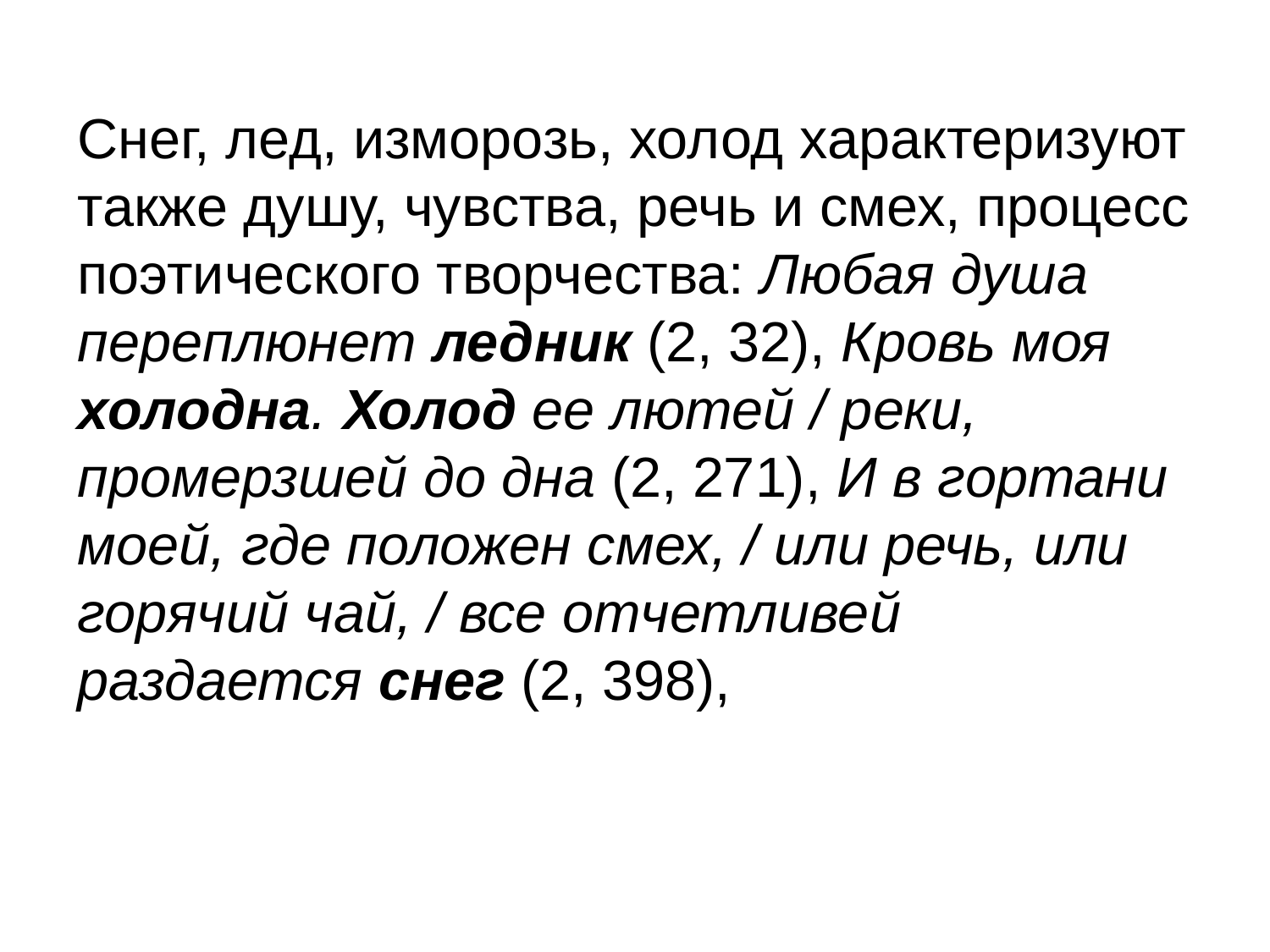

#
Снег, лед, изморозь, холод характеризуют также душу, чувства, речь и смех, процесс поэтического творчества: Любая душа переплюнет ледник (2, 32), Кровь моя холодна. Холод ее лютей / реки, промерзшей до дна (2, 271), И в гортани моей, где положен смех, / или речь, или горячий чай, / все отчетливей раздается снег (2, 398),